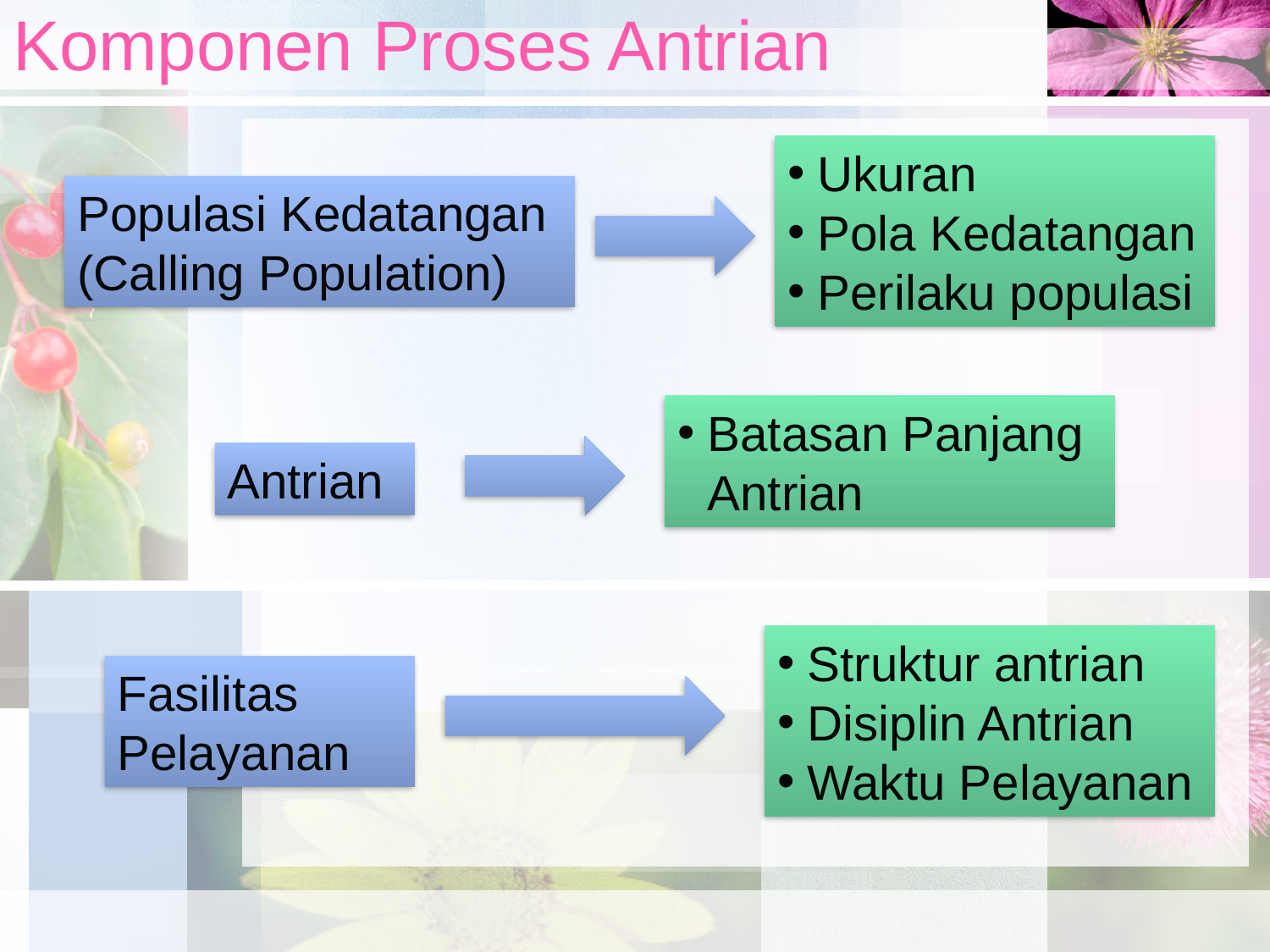

# Komponen Proses Antrian
Ukuran
Pola Kedatangan
Perilaku populasi
Populasi Kedatangan (Calling Population)

Batasan Panjang Antrian

Antrian
Struktur antrian
Disiplin Antrian
Waktu Pelayanan
Fasilitas Pelayanan